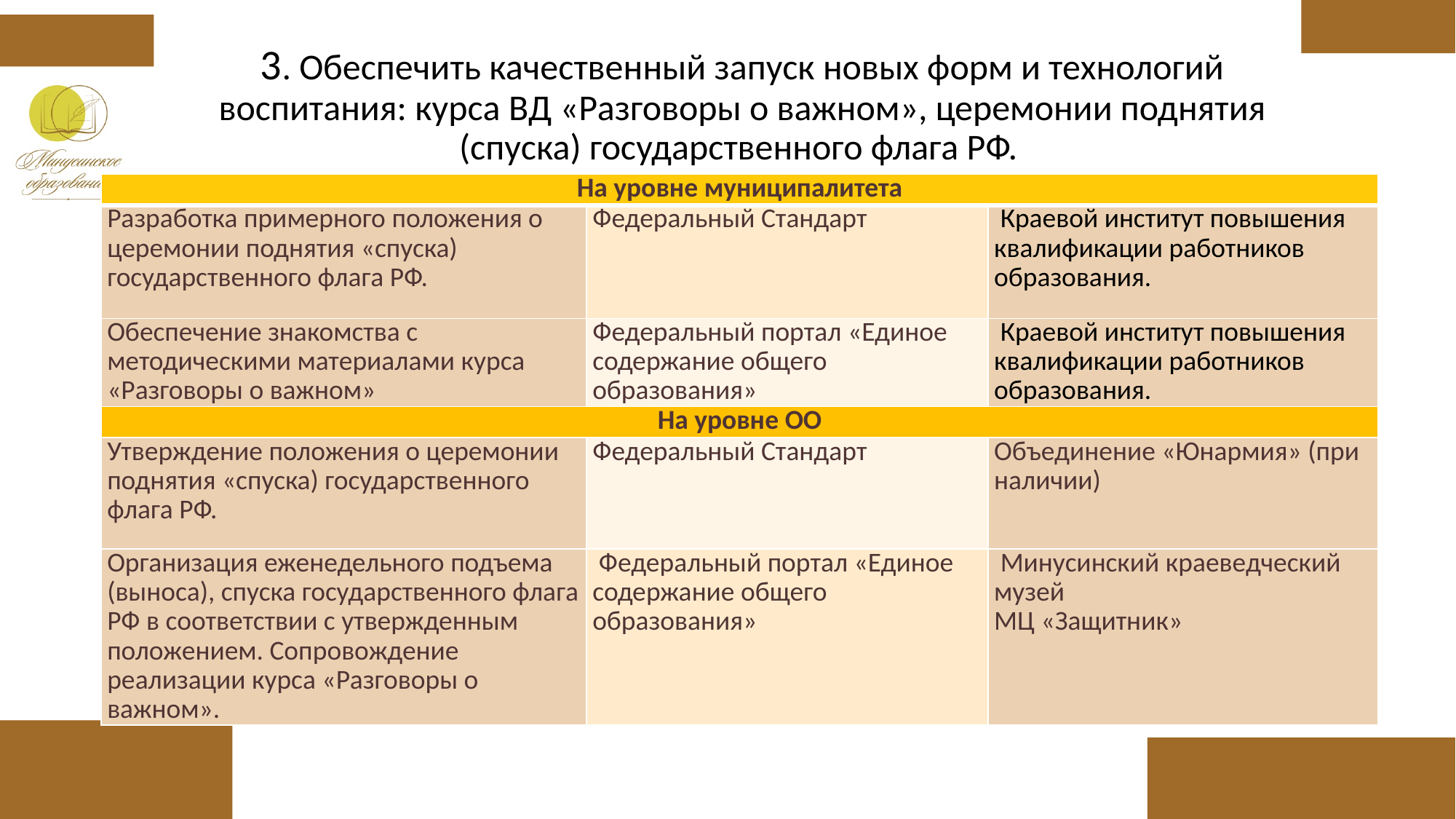

# 3. Обеспечить качественный запуск новых форм и технологий воспитания: курса ВД «Разговоры о важном», церемонии поднятия (спуска) государственного флага РФ.
| На уровне муниципалитета |  |  |
| --- | --- | --- |
| Разработка примерного положения о церемонии поднятия «спуска) государственного флага РФ. | Федеральный Стандарт | Краевой институт повышения квалификации работников образования. |
| Обеспечение знакомства с методическими материалами курса «Разговоры о важном» | Федеральный портал «Единое содержание общего образования» | Краевой институт повышения квалификации работников образования. |
| На уровне ОО |  |  |
| Утверждение положения о церемонии поднятия «спуска) государственного флага РФ. | Федеральный Стандарт | Объединение «Юнармия» (при наличии) |
| Организация еженедельного подъема (выноса), спуска государственного флага РФ в соответствии с утвержденным положением. Сопровождение реализации курса «Разговоры о важном». | Федеральный портал «Единое содержание общего образования» | Минусинский краеведческий музей МЦ «Защитник» |